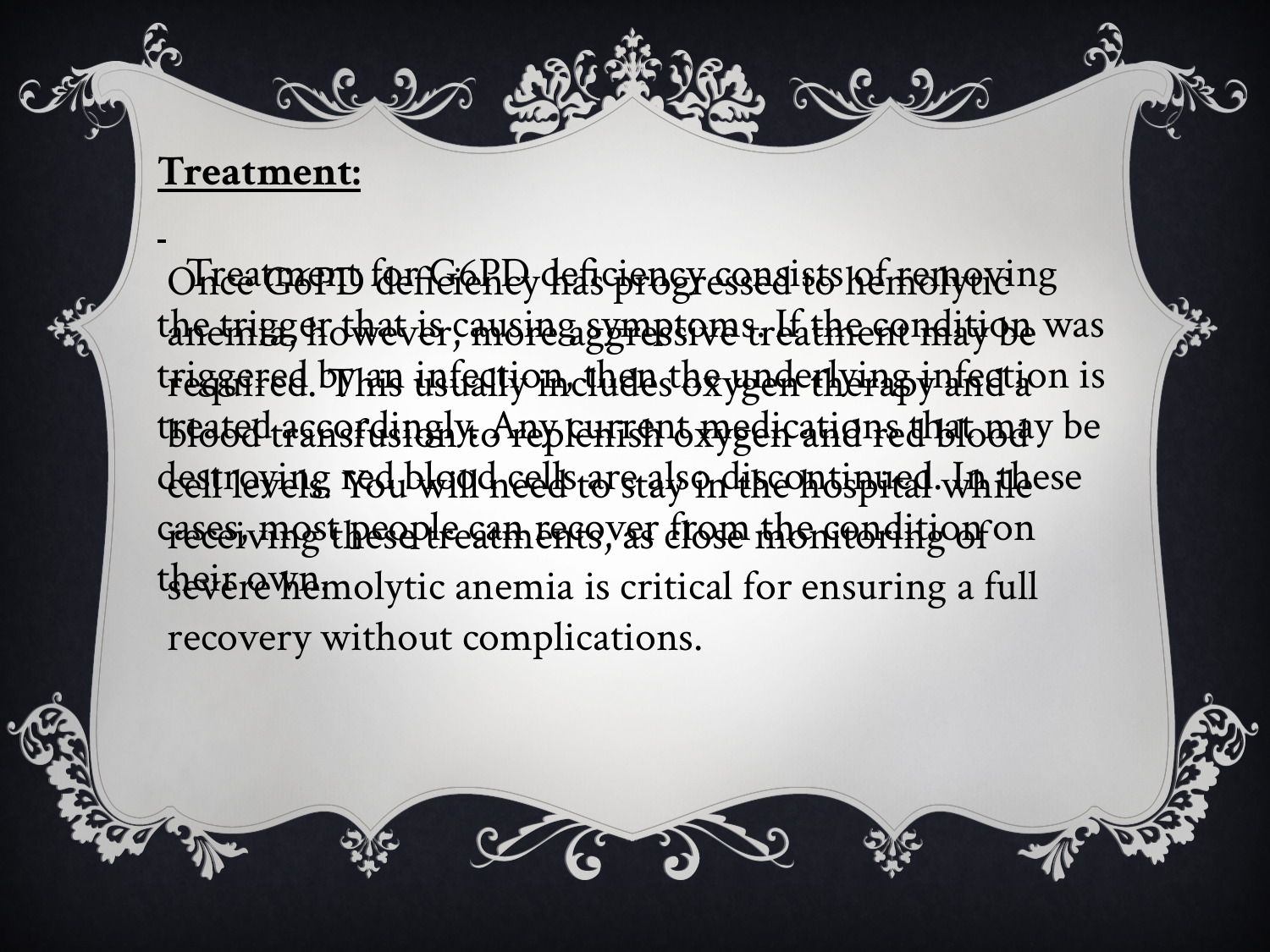

Treatment:

   Treatment for G6PD deficiency consists of removing the trigger that is causing symptoms. If the condition was triggered by an infection, then the underlying infection is treated accordingly. Any current medications that may be destroying red blood cells are also discontinued. In these cases, most people can recover from the condition on their own.

Once G6PD deficiency has progressed to hemolytic anemia, however, more aggressive treatment may be required. This usually includes oxygen therapy and a blood transfusion to replenish oxygen and red blood cell levels. You will need to stay in the hospital while receiving these treatments, as close monitoring of severe hemolytic anemia is critical for ensuring a full recovery without complications.